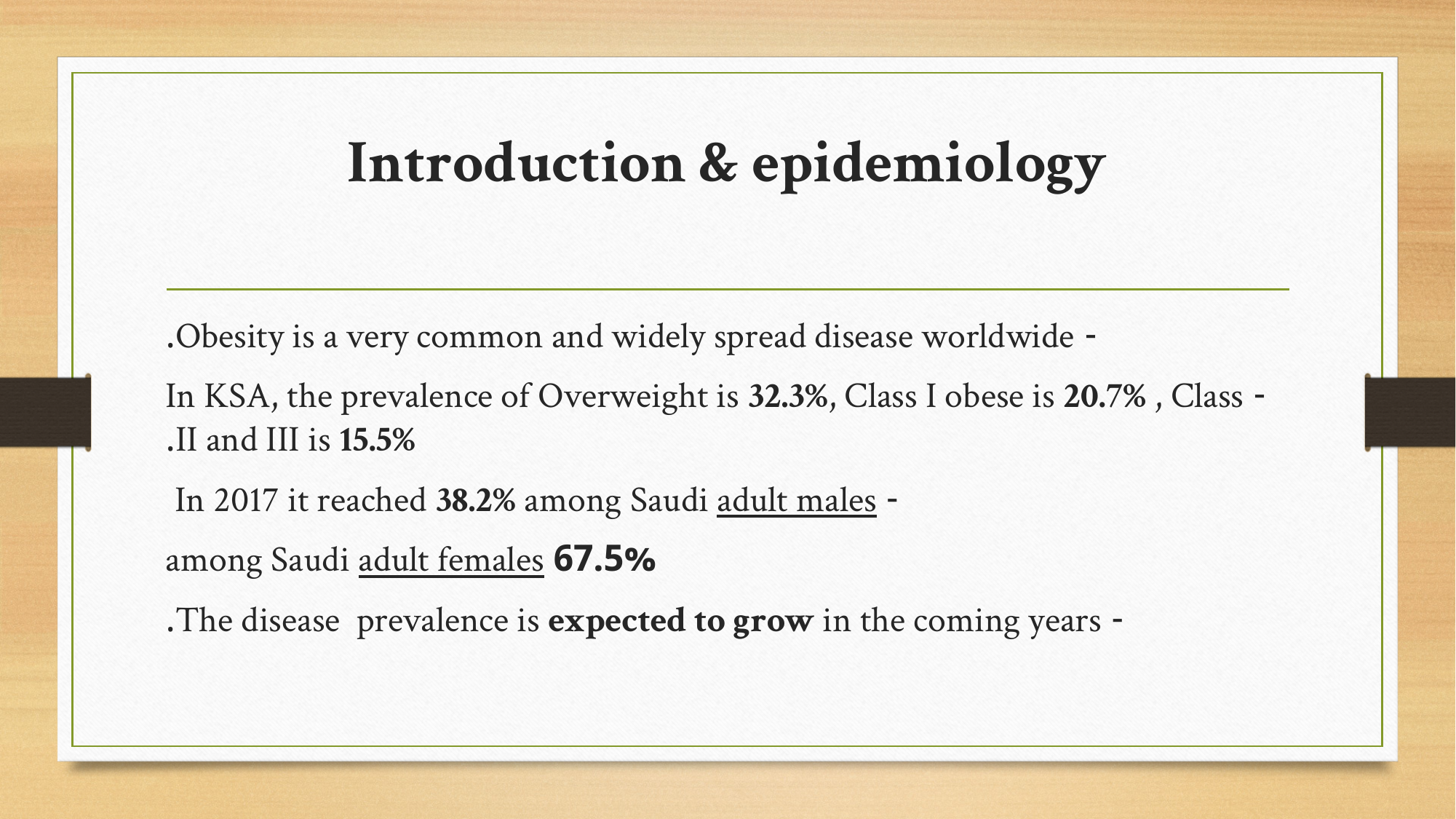

# Introduction & epidemiology
- Obesity is a very common and widely spread disease worldwide.
- In KSA, the prevalence of Overweight is 32.3%, Class I obese is 20.7% , Class II and III is 15.5%.
- In 2017 it reached 38.2% among Saudi adult males
  67.5% among Saudi adult females
- The disease  prevalence is expected to grow in the coming years.